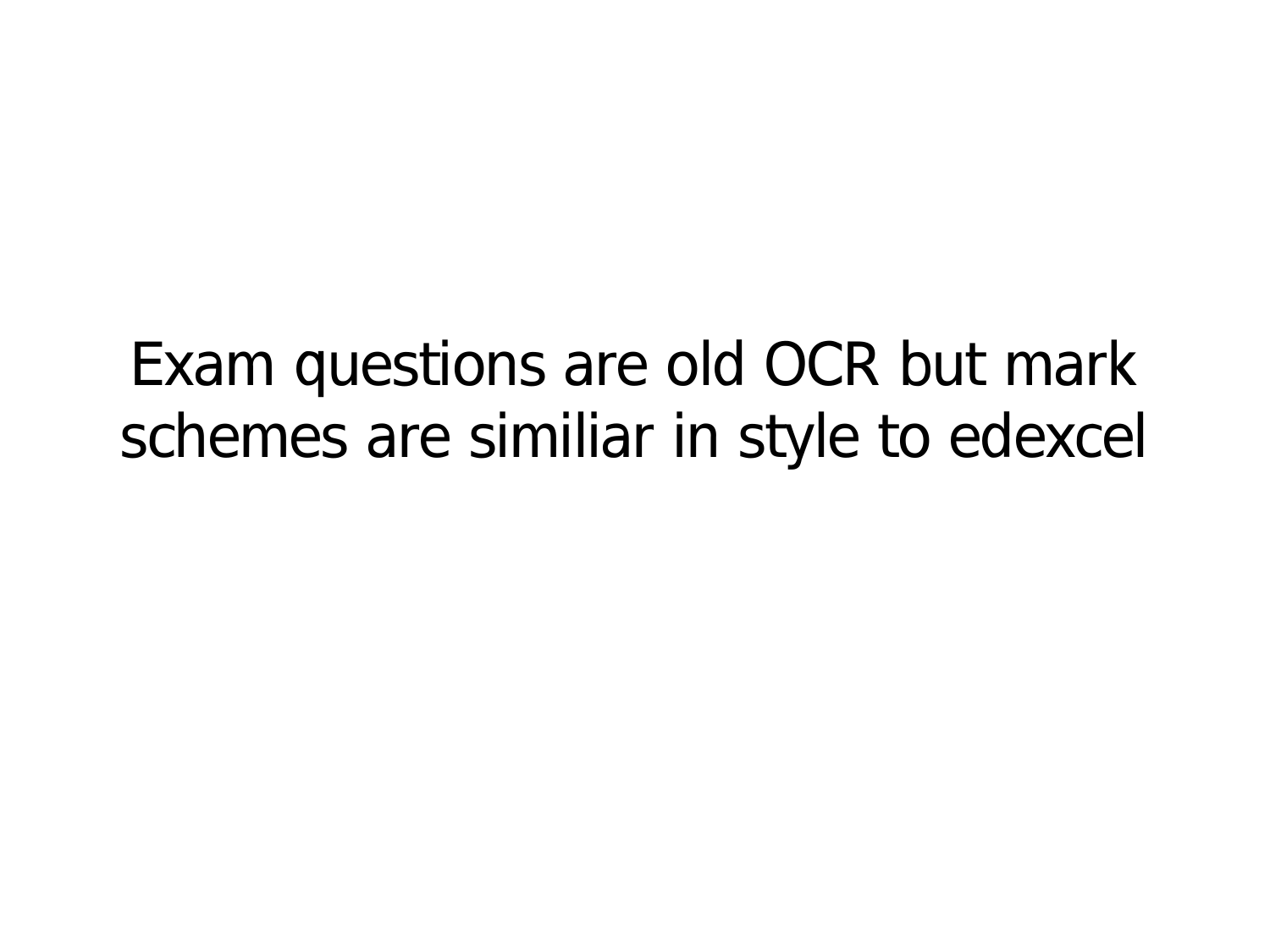

# Exam questions are old OCR but mark schemes are similiar in style to edexcel